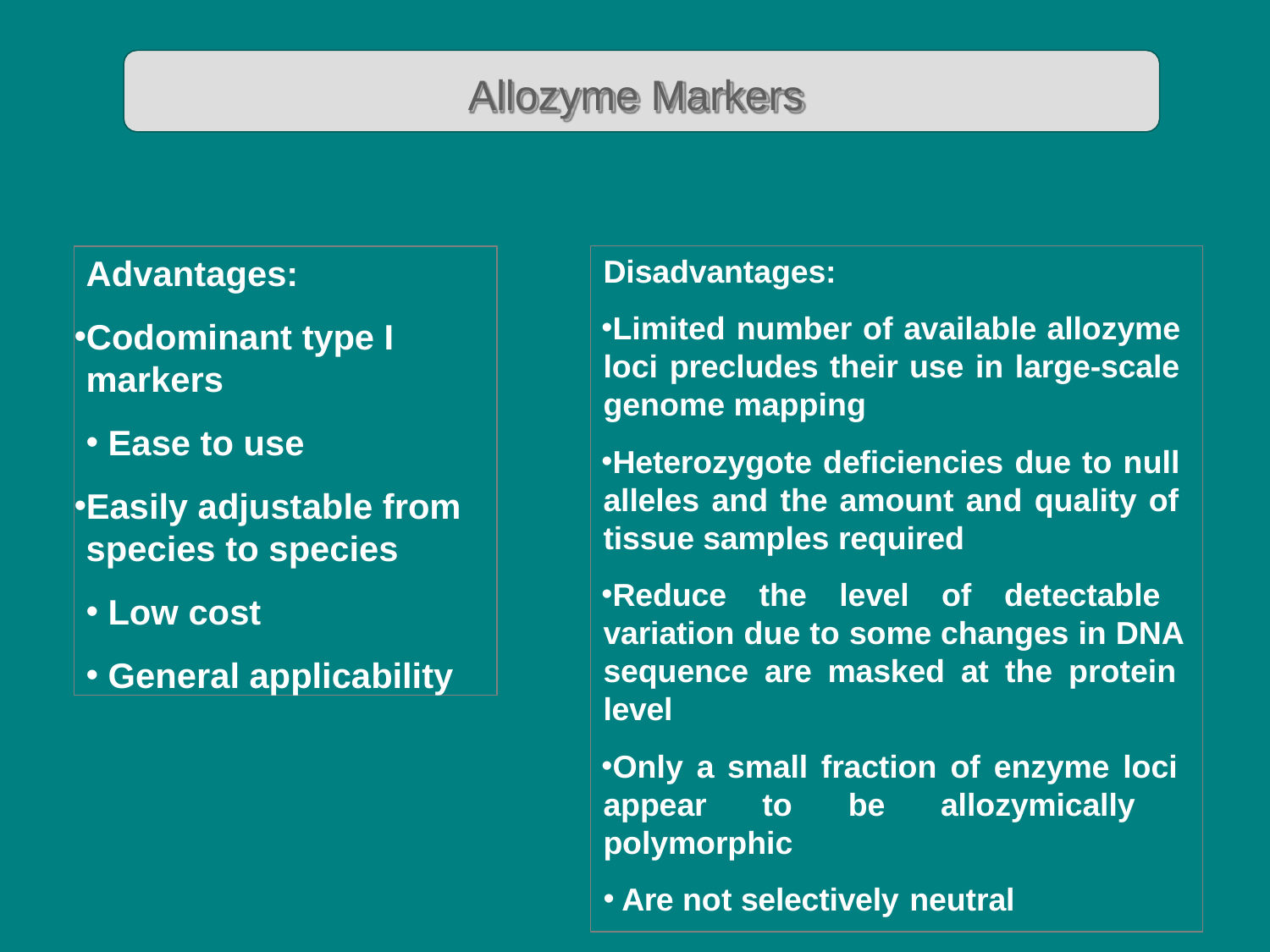

# Allozyme Markers

Advantages:
Codominant type I  markers
Ease to use
Easily adjustable from  species to species
Low cost
General applicability
Disadvantages:
Limited number of available allozyme  loci precludes their use in large-scale  genome mapping
Heterozygote deficiencies due to null  alleles and the amount and quality of  tissue samples required
Reduce the level of detectable  variation due to some changes in DNA  sequence are masked at the protein  level
Only a small fraction of enzyme loci  appear to be allozymically  polymorphic
Are not selectively neutral